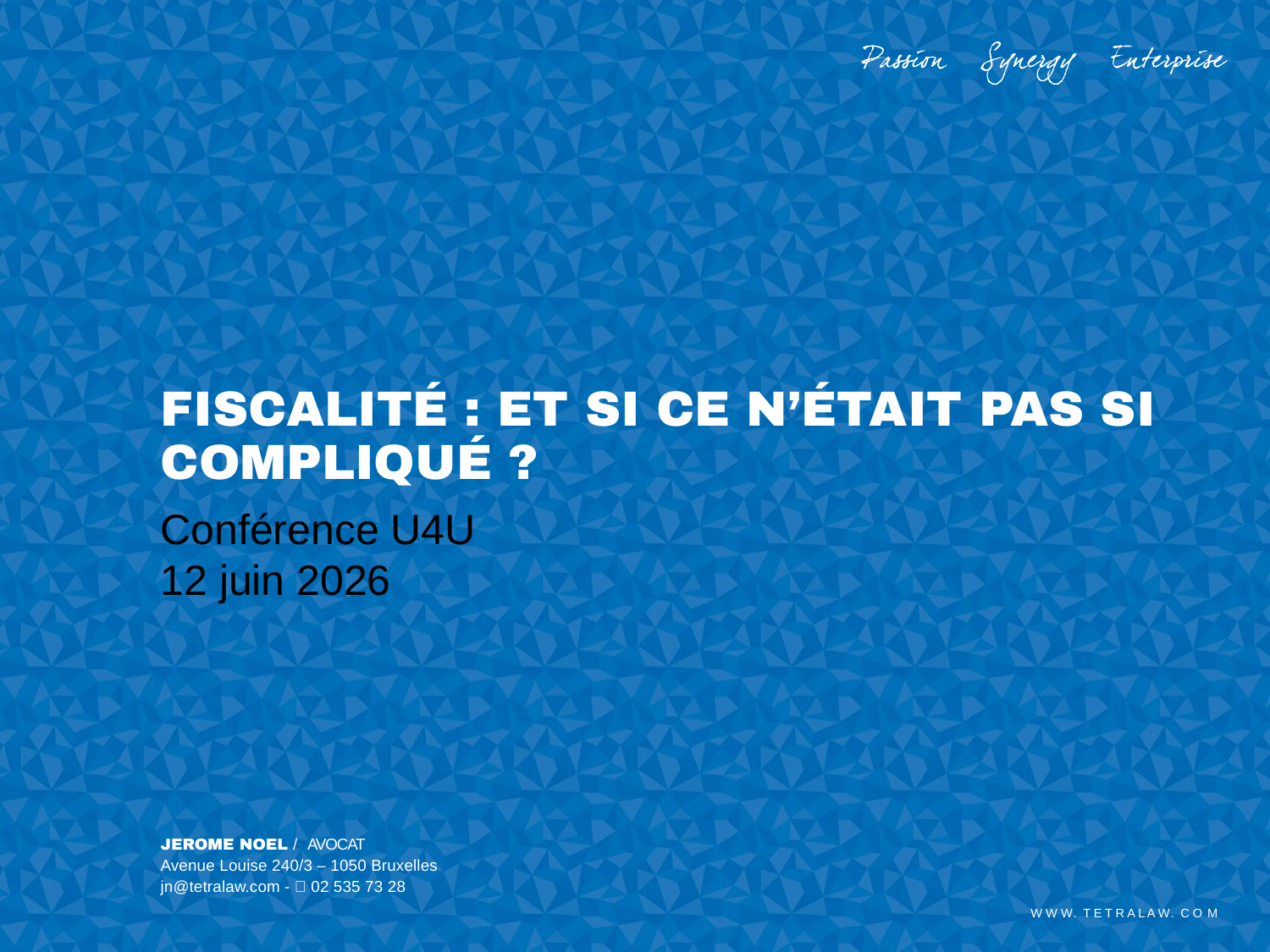

# Fiscalité : et si ce n’était pas si compliqué ?
Conférence U4U
12 juin 2026